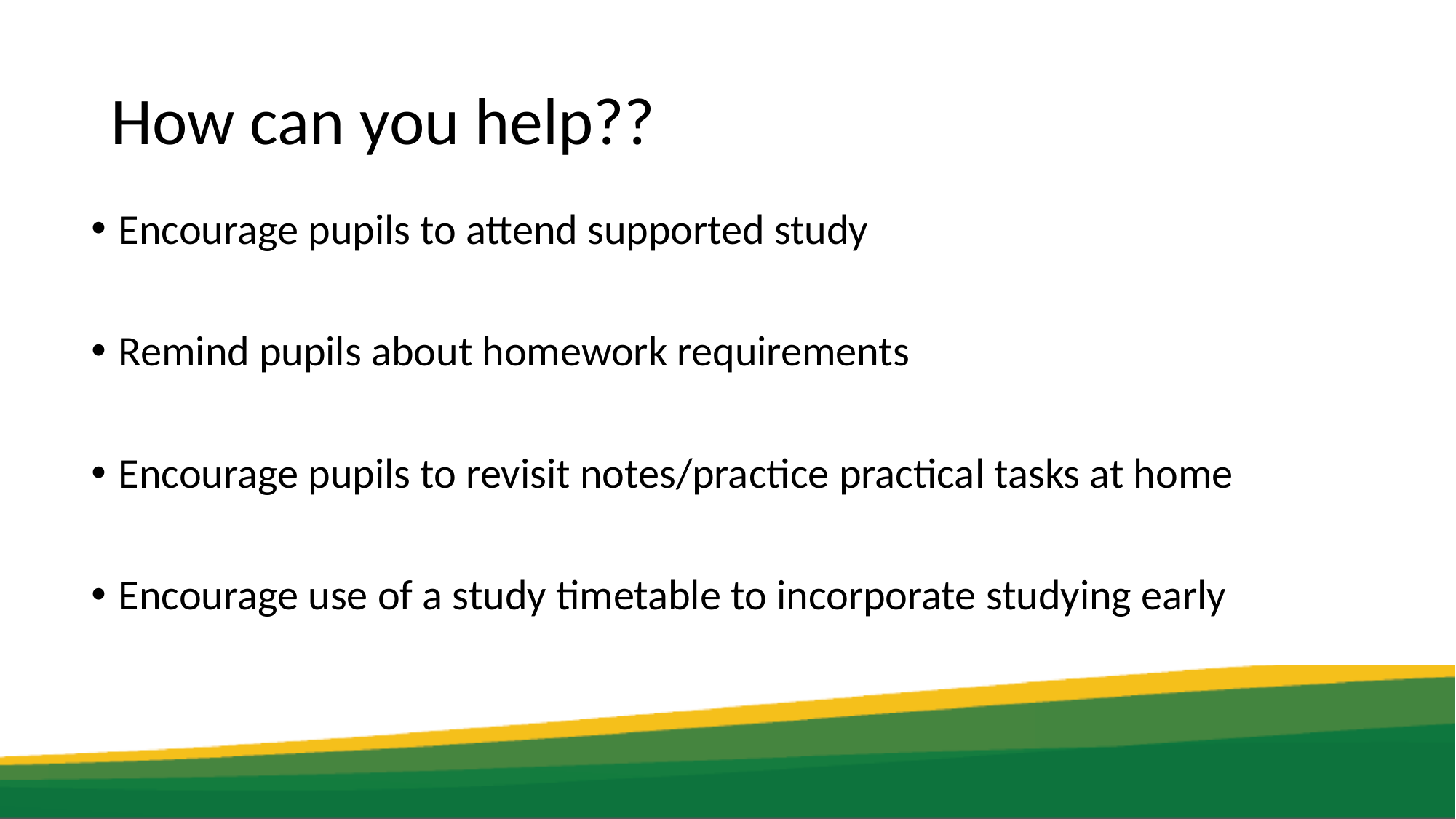

# How can you help??
Encourage pupils to attend supported study

Remind pupils about homework requirements

Encourage pupils to revisit notes/practice practical tasks at home

Encourage use of a study timetable to incorporate studying early